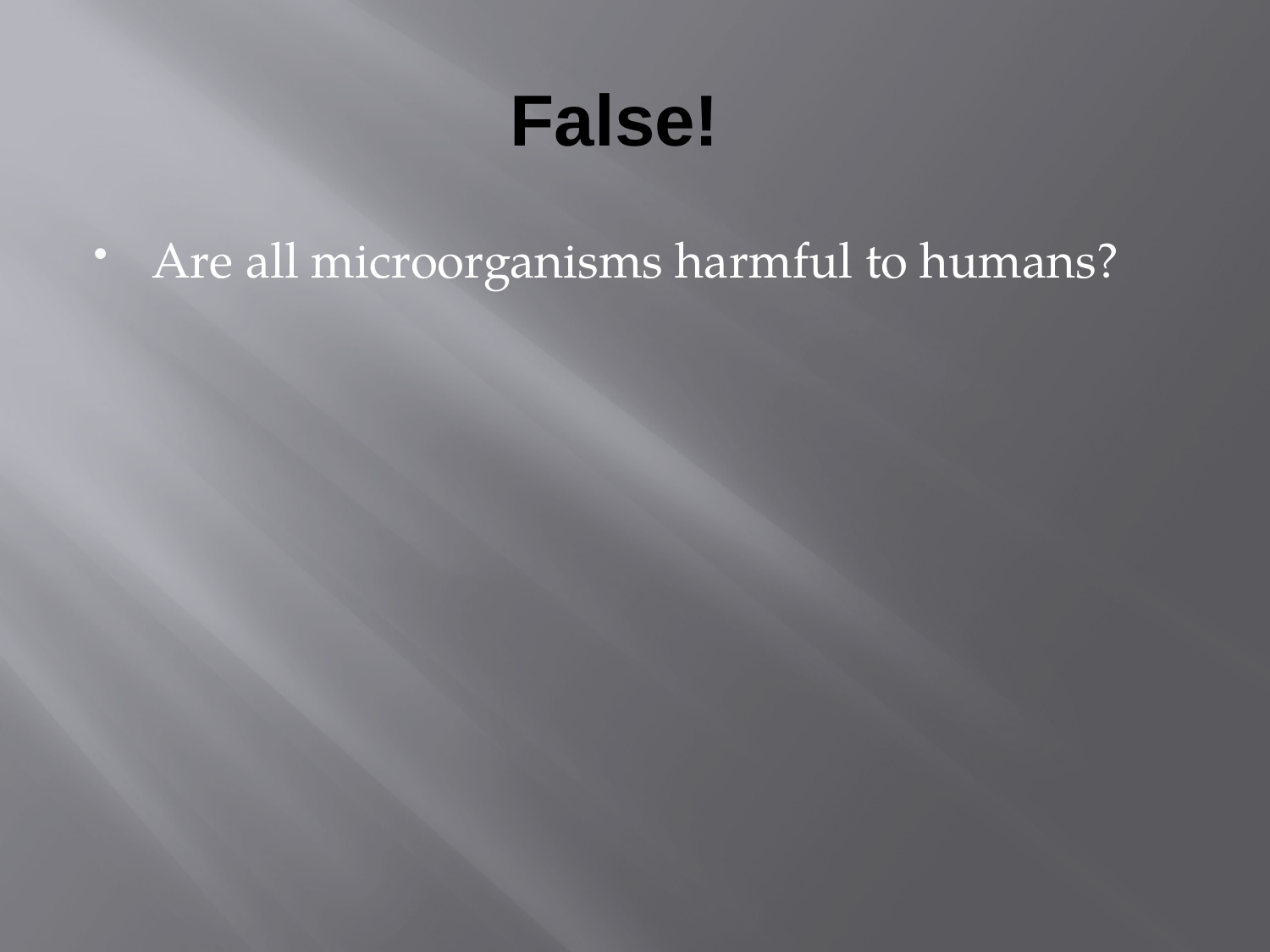

# False!
Are all microorganisms harmful to humans?